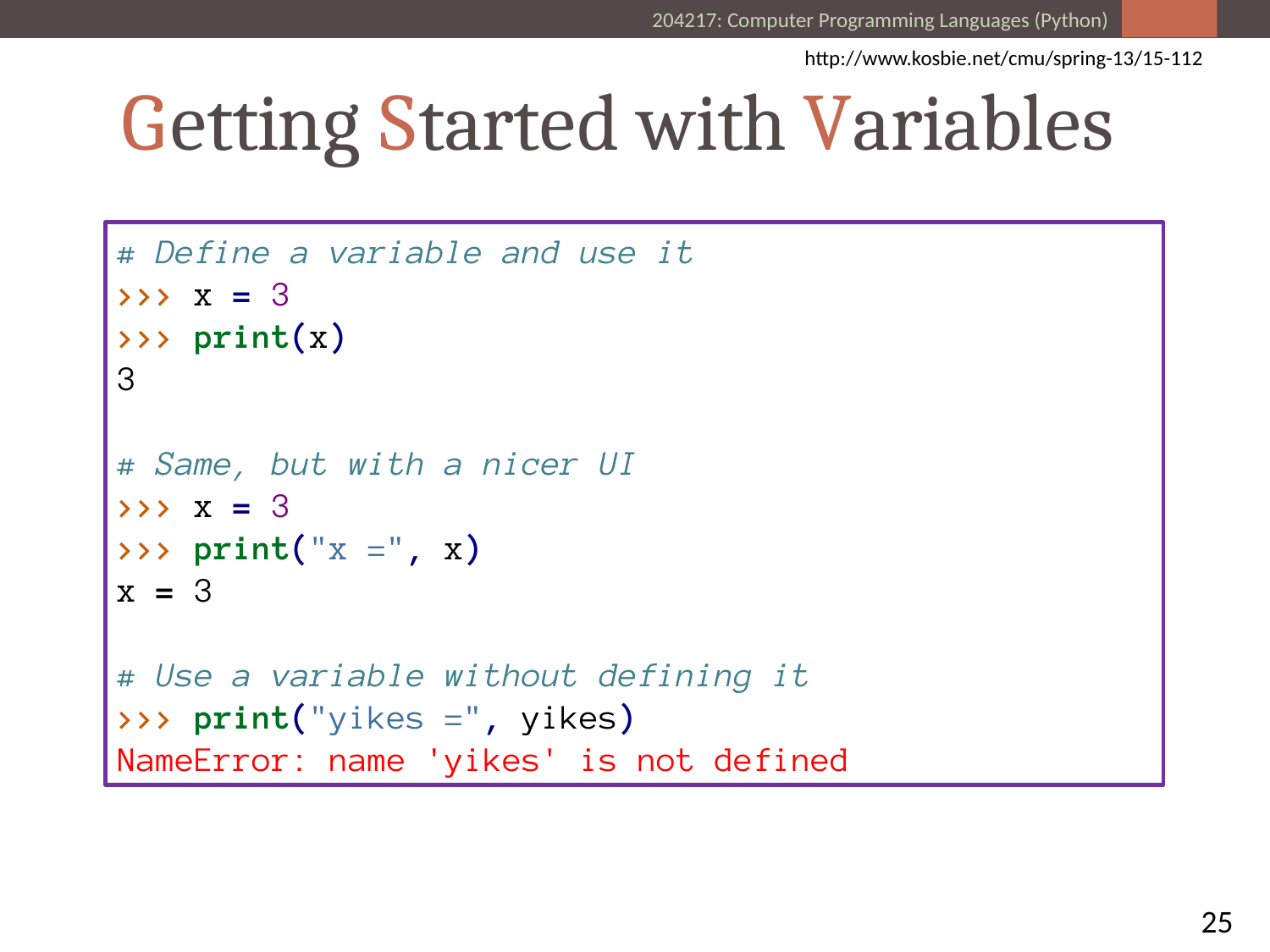

http://www.kosbie.net/cmu/spring-13/15-112
# Getting Started with Variables
# Define a variable and use it
>>> x = 3
>>> print(x)
3

# Same, but with a nicer UI
>>> x = 3
>>> print("x =", x)
x = 3

# Use a variable without defining it
>>> print("yikes =", yikes)
NameError: name 'yikes' is not defined
25